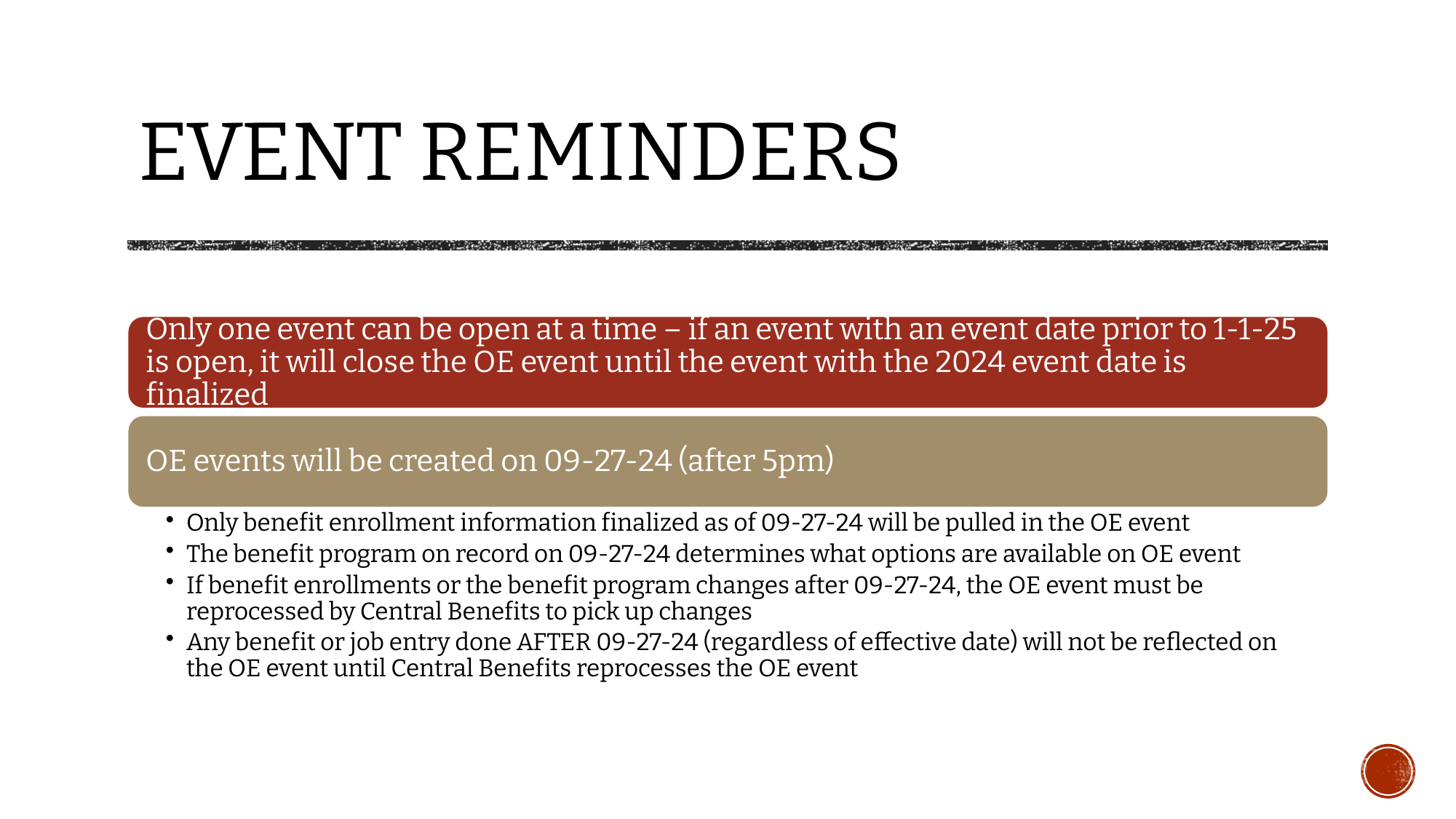

# Event Reminders

Only one event can be open at a time – if an event with an event date prior to 1-1-25 is open, it will close the OE event until the event with the 2024 event date is finalized
OE events will be created on 09-27-24 (after 5pm)
Only benefit enrollment information finalized as of 09-27-24 will be pulled in the OE event
The benefit program on record on 09-27-24 determines what options are available on OE event
If benefit enrollments or the benefit program changes after 09-27-24, the OE event must be reprocessed by Central Benefits to pick up changes
Any benefit or job entry done AFTER 09-27-24 (regardless of effective date) will not be reflected on the OE event until Central Benefits reprocesses the OE event